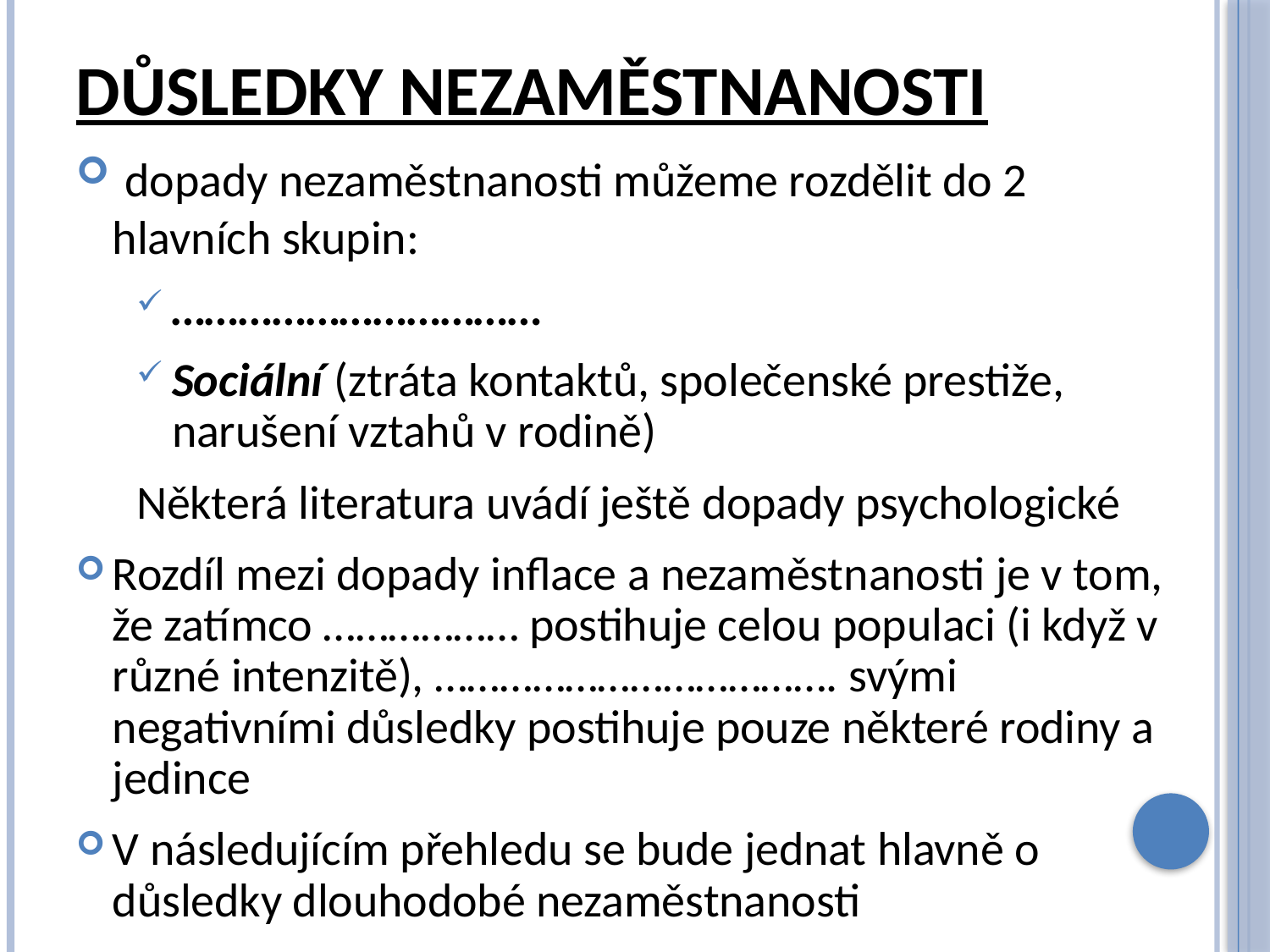

# Důsledky nezaměstnanosti
 dopady nezaměstnanosti můžeme rozdělit do 2 hlavních skupin:
……………………………
Sociální (ztráta kontaktů, společenské prestiže, narušení vztahů v rodině)
Některá literatura uvádí ještě dopady psychologické
Rozdíl mezi dopady inflace a nezaměstnanosti je v tom, že zatímco ……………… postihuje celou populaci (i když v různé intenzitě), ………………………………. svými negativními důsledky postihuje pouze některé rodiny a jedince
V následujícím přehledu se bude jednat hlavně o důsledky dlouhodobé nezaměstnanosti